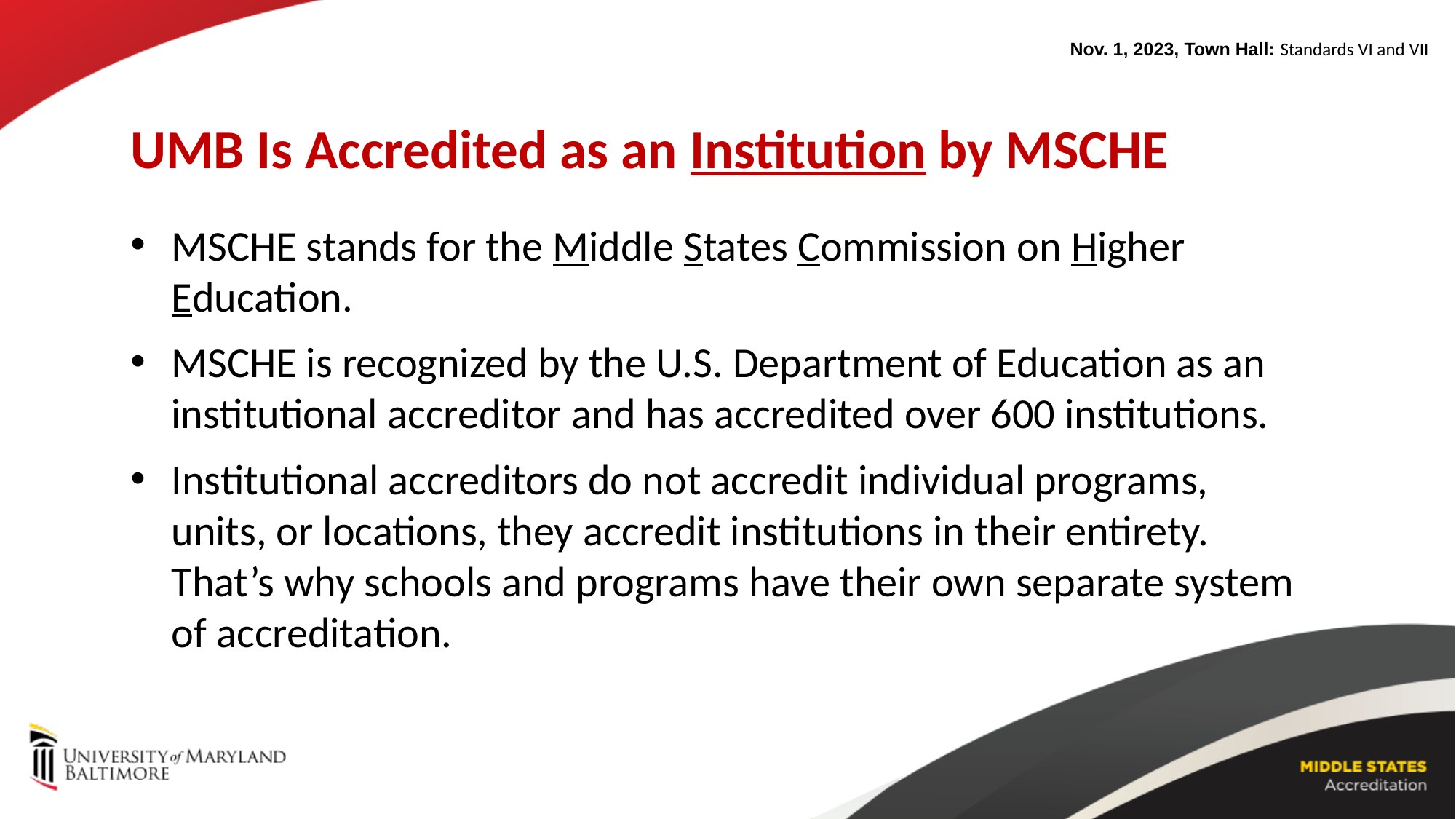

Nov. 1, 2023, Town Hall: Standards VI and VII
UMB Is Accredited as an Institution by MSCHE
MSCHE stands for the Middle States Commission on Higher Education.
MSCHE is recognized by the U.S. Department of Education as an institutional accreditor and has accredited over 600 institutions.
Institutional accreditors do not accredit individual programs, units, or locations, they accredit institutions in their entirety. That’s why schools and programs have their own separate system of accreditation.